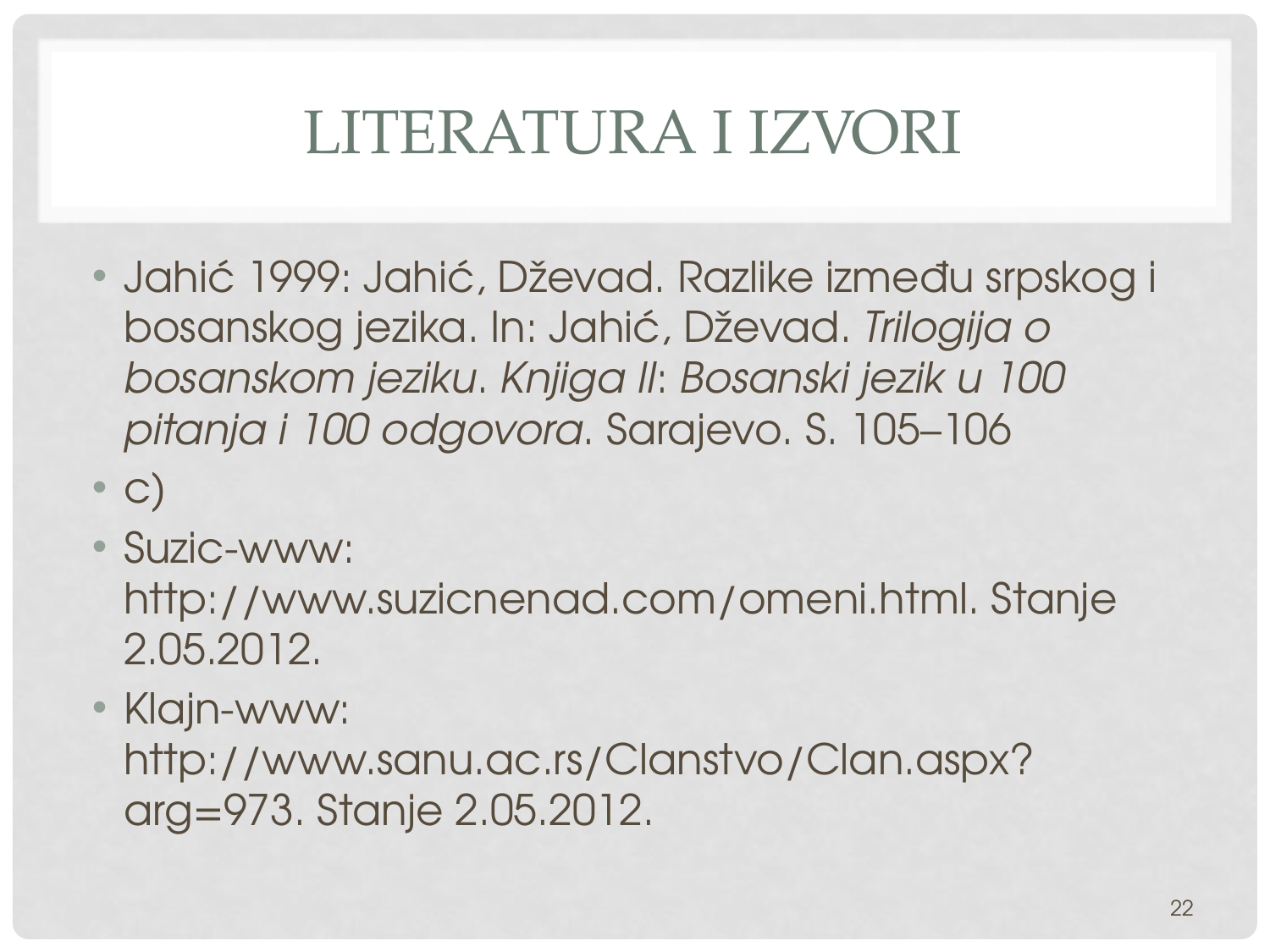

# Literatura i izvori
Jahić 1999: Jahić, Dževad. Razlike između srpskog i bosanskog jezika. In: Jahić, Dževad. Trilogija o bosanskom jeziku. Knjiga II: Bosanski jezik u 100 pitanja i 100 odgovora. Sarajevo. S. 105–106
c)
Suzic-www: http://www.suzicnenad.com/omeni.html. Stanje 2.05.2012.
Klajn-www: http://www.sanu.ac.rs/Clanstvo/Clan.aspx?arg=973. Stanje 2.05.2012.

22